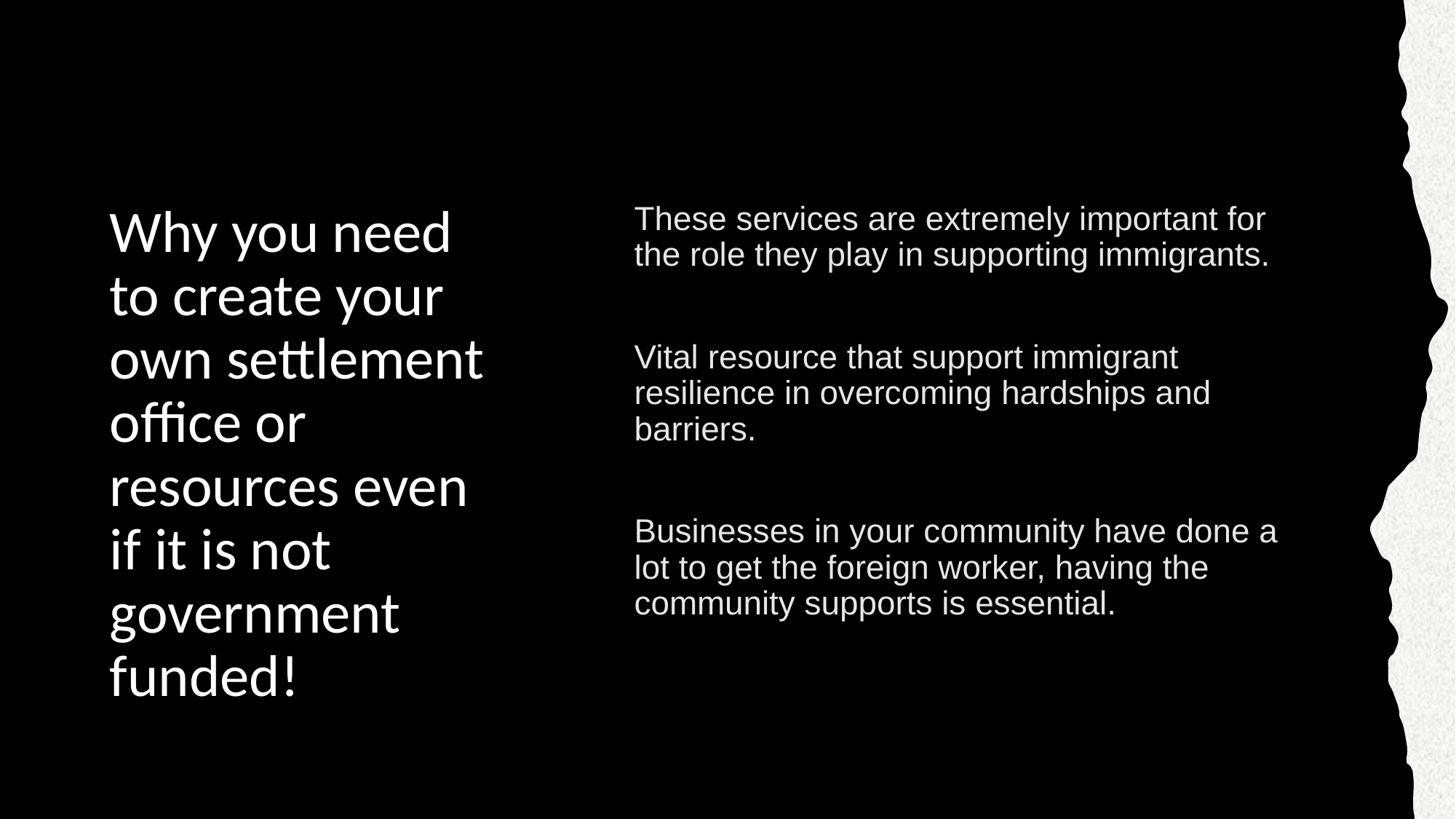

# Why you need to create your own settlement office or resources even if it is not government funded!
These services are extremely important for the role they play in supporting immigrants.

Vital resource that support immigrant resilience in overcoming hardships and barriers.

Businesses in your community have done a lot to get the foreign worker, having the community supports is essential.